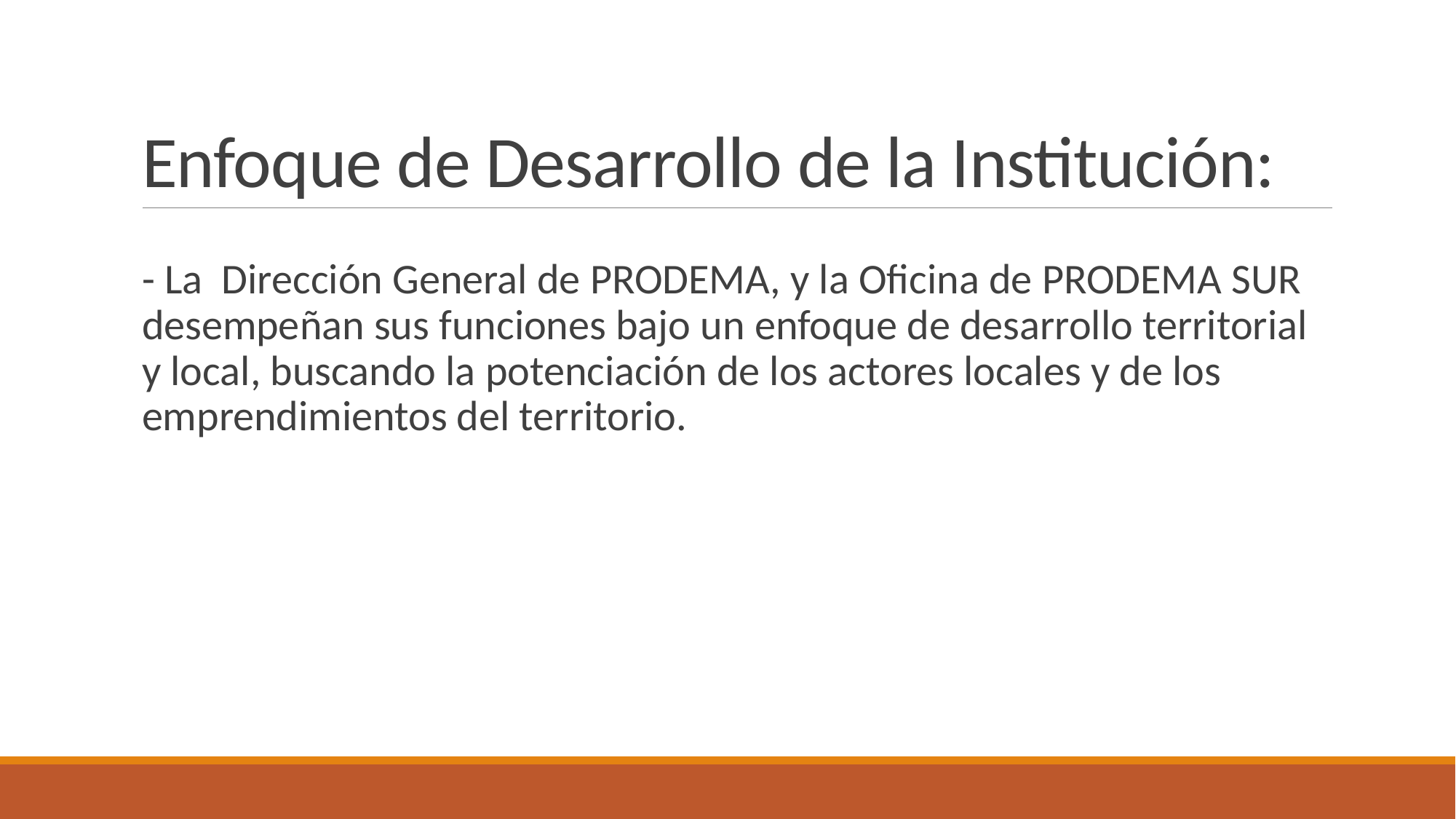

# Enfoque de Desarrollo de la Institución:
- La  Dirección General de PRODEMA, y la Oficina de PRODEMA SUR desempeñan sus funciones bajo un enfoque de desarrollo territorial y local, buscando la potenciación de los actores locales y de los emprendimientos del territorio.